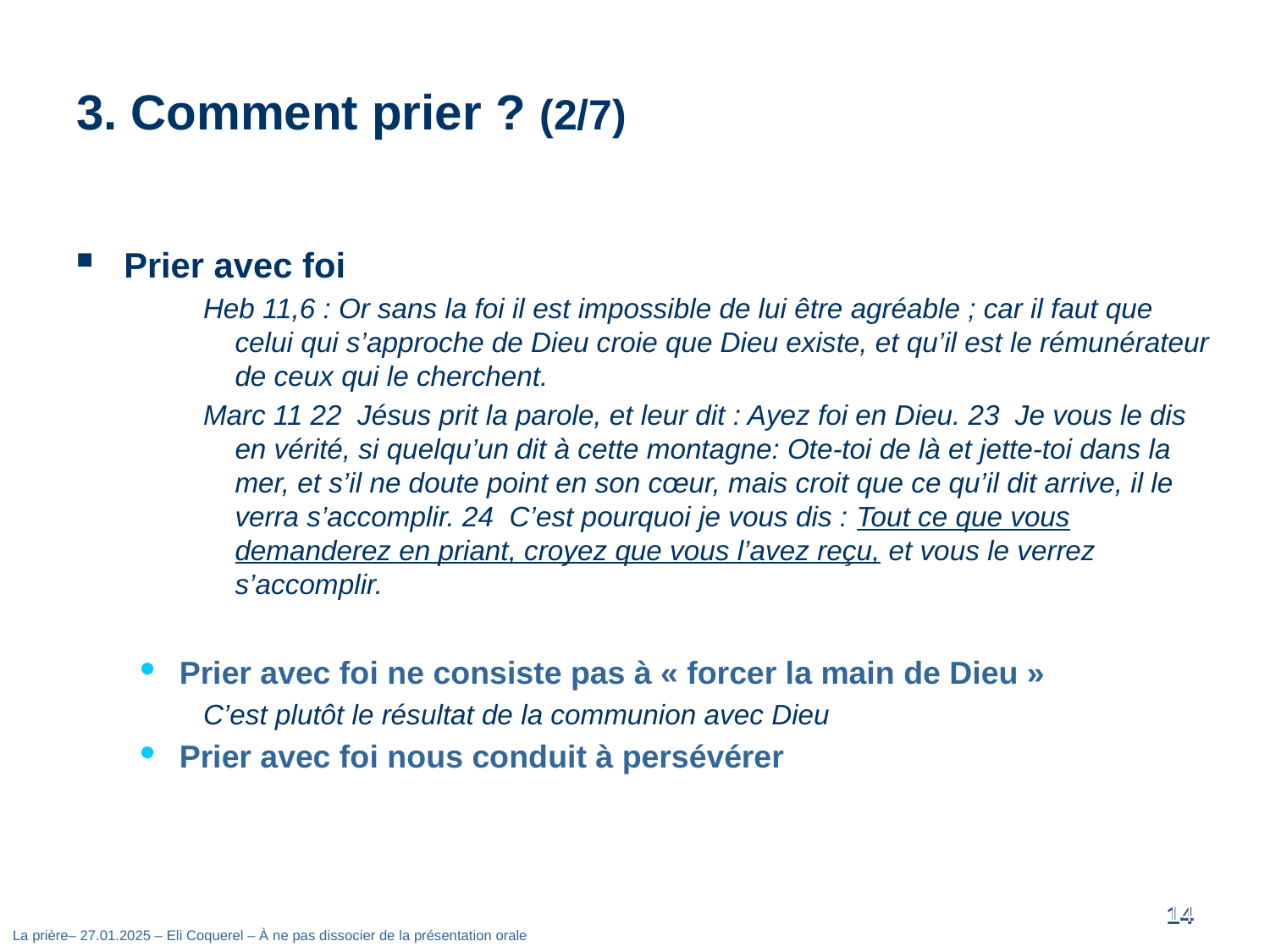

# 3. Comment prier ? (2/7)
Prier avec foi
Heb 11,6 : Or sans la foi il est impossible de lui être agréable ; car il faut que celui qui s’approche de Dieu croie que Dieu existe, et qu’il est le rémunérateur de ceux qui le cherchent.
Marc 11 22  Jésus prit la parole, et leur dit : Ayez foi en Dieu. 23  Je vous le dis en vérité, si quelqu’un dit à cette montagne: Ote-toi de là et jette-toi dans la mer, et s’il ne doute point en son cœur, mais croit que ce qu’il dit arrive, il le verra s’accomplir. 24  C’est pourquoi je vous dis : Tout ce que vous demanderez en priant, croyez que vous l’avez reçu, et vous le verrez s’accomplir.

Prier avec foi ne consiste pas à « forcer la main de Dieu »
C’est plutôt le résultat de la communion avec Dieu
Prier avec foi nous conduit à persévérer
14